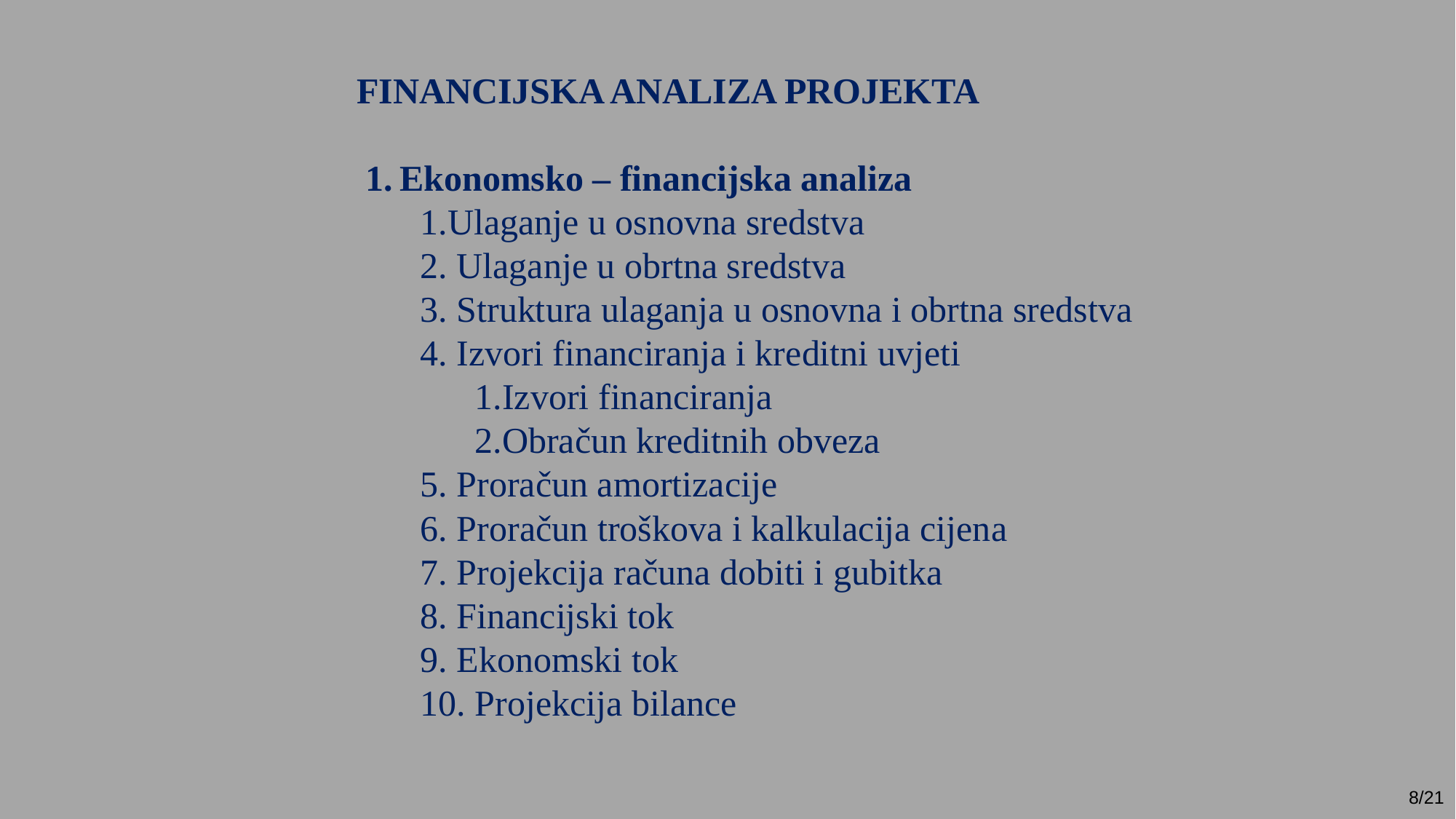

FINANCIJSKA ANALIZA PROJEKTA

Ekonomsko – financijska analiza
Ulaganje u osnovna sredstva
2. Ulaganje u obrtna sredstva
3. Struktura ulaganja u osnovna i obrtna sredstva
4. Izvori financiranja i kreditni uvjeti
Izvori financiranja
2.Obračun kreditnih obveza
5. Proračun amortizacije

6. Proračun troškova i kalkulacija cijena
7. Projekcija računa dobiti i gubitka
8. Financijski tok
9. Ekonomski tok
10. Projekcija bilance
8/21